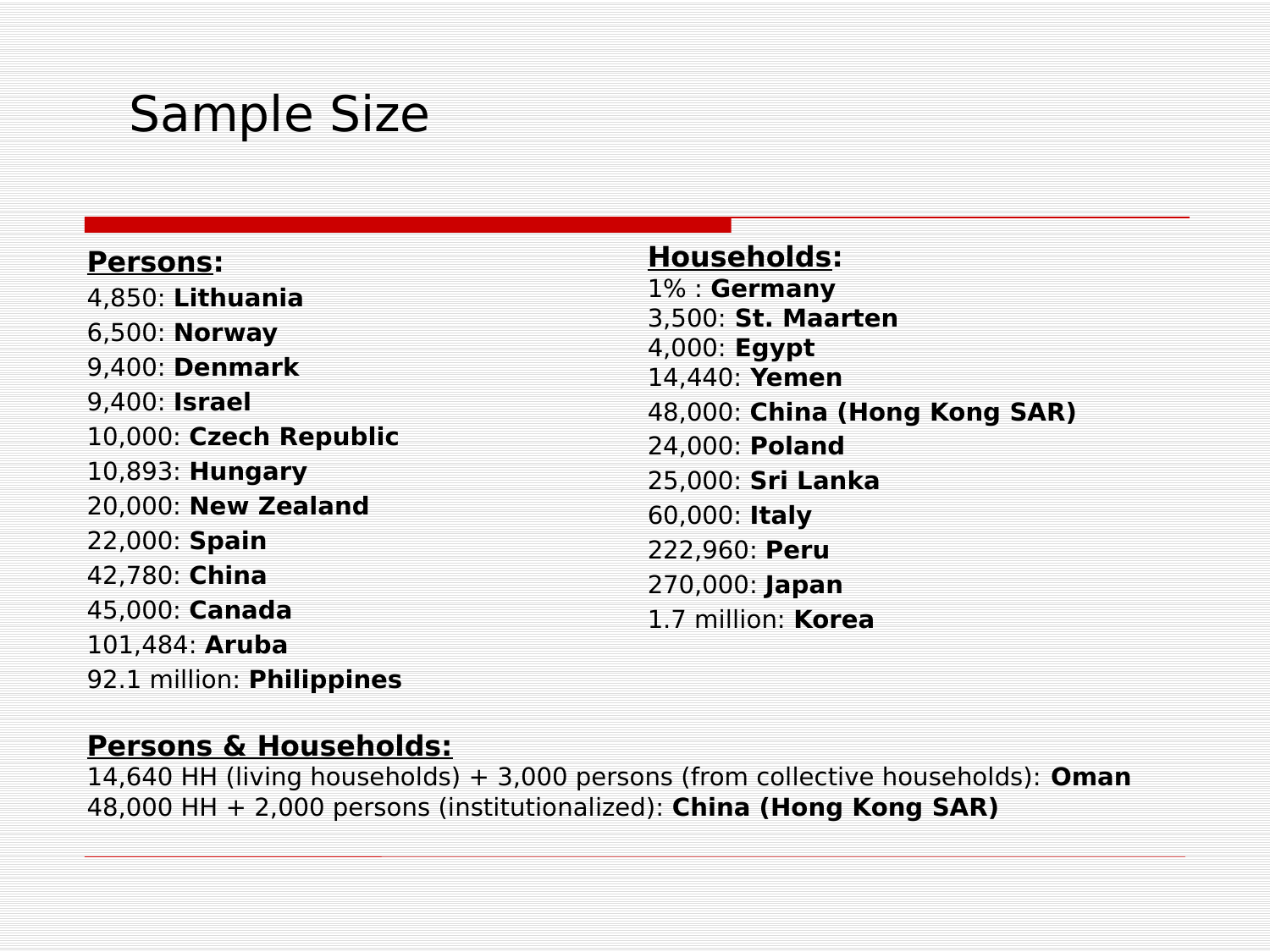

# Sample Size

Persons:
4,850: Lithuania
6,500: Norway
9,400: Denmark
9,400: Israel
10,000: Czech Republic
10,893: Hungary
20,000: New Zealand
22,000: Spain
42,780: China
45,000: Canada
101,484: Aruba
92.1 million: Philippines

Persons & Households:
14,640 HH (living households) + 3,000 persons (from collective households): Oman
48,000 HH + 2,000 persons (institutionalized): China (Hong Kong SAR)

Households:
1% : Germany
3,500: St. Maarten
4,000: Egypt
14,440: Yemen
48,000: China (Hong Kong SAR)
24,000: Poland
25,000: Sri Lanka
60,000: Italy
222,960: Peru
270,000: Japan
1.7 million: Korea